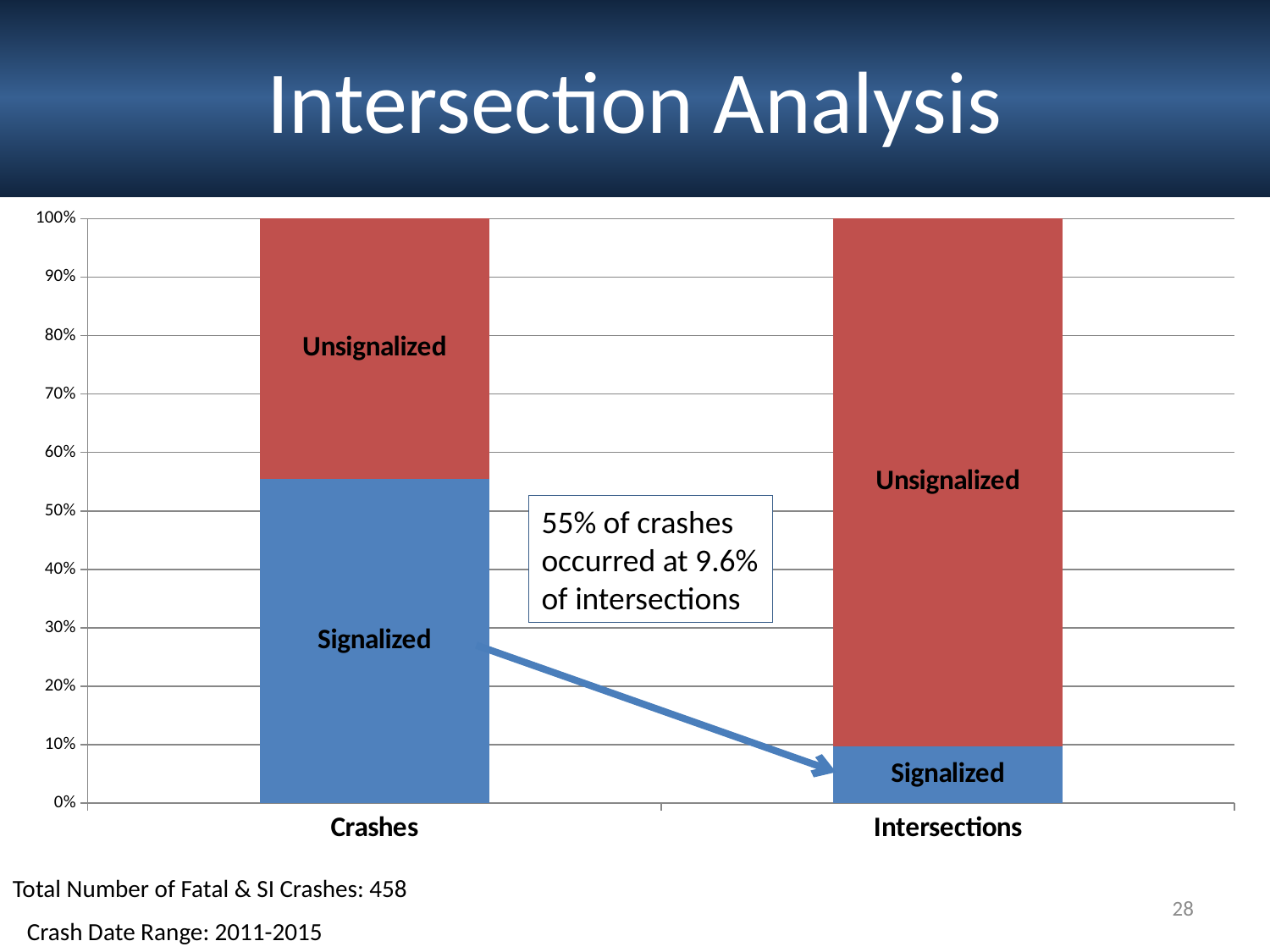

Intersection Analysis

### Chart

| Category | Signalized | Unsignalized |
|---|---|---|
| Crashes | 214.0 | 172.0 |
| Intersections | 636.0 | 5944.0 |
55% of crashes occurred at 9.6% of intersections
Total Number of Fatal & SI Crashes: 458
28
Crash Date Range: 2011-2015